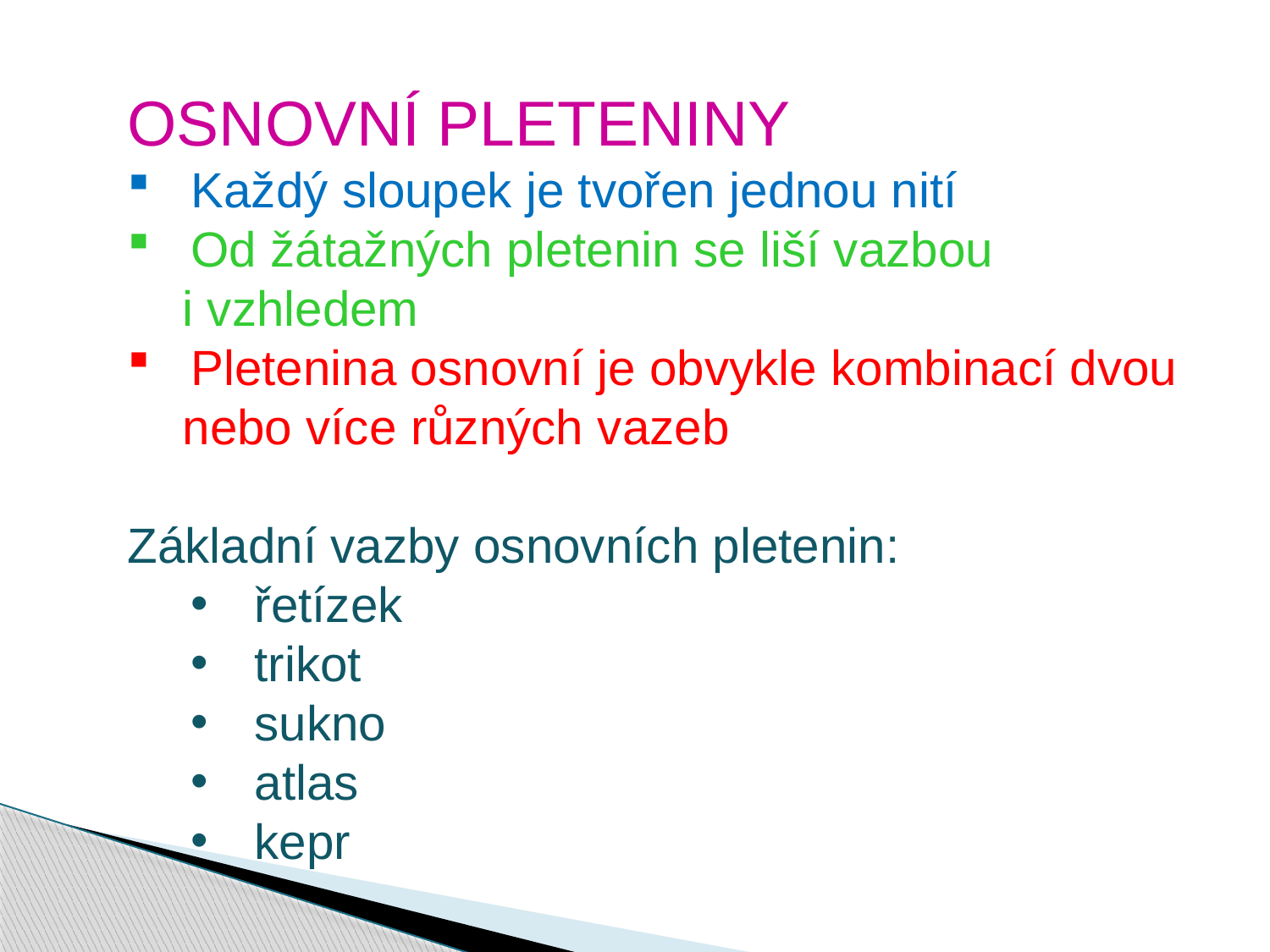

OSNOVNÍ PLETENINY
Každý sloupek je tvořen jednou nití
Od žátažných pletenin se liší vazbou
    i vzhledem
Pletenina osnovní je obvykle kombinací dvou
    nebo více různých vazeb

Základní vazby osnovních pletenin:
řetízek
trikot
sukno
atlas
kepr